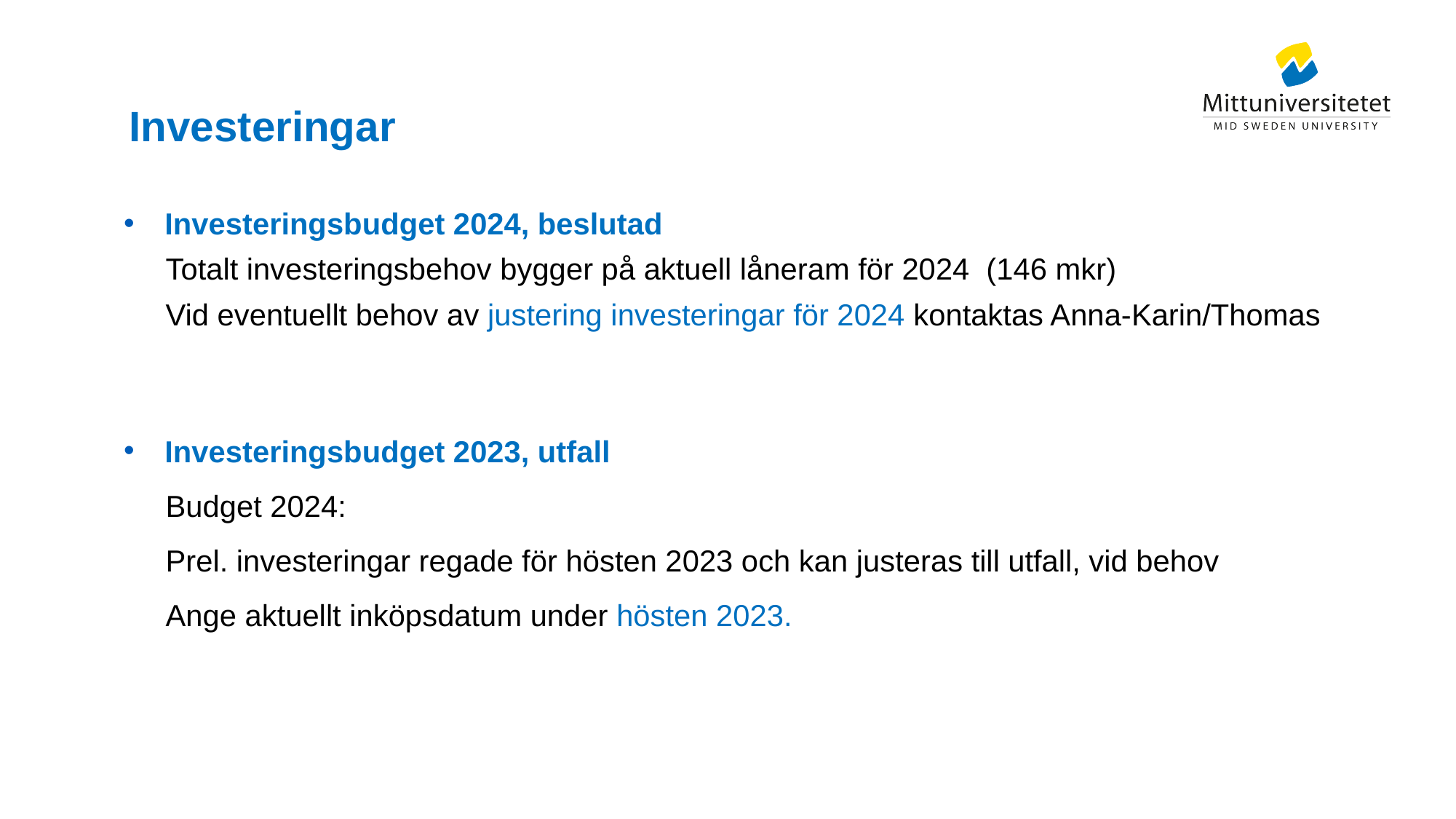

# Investeringar
Investeringsbudget 2024, beslutad
     Totalt investeringsbehov bygger på aktuell låneram för 2024  (146 mkr)
     Vid eventuellt behov av justering investeringar för 2024 kontaktas Anna-Karin/Thomas

Investeringsbudget 2023, utfall
     Budget 2024:
     Prel. investeringar regade för hösten 2023 och kan justeras till utfall, vid behov
     Ange aktuellt inköpsdatum under hösten 2023.